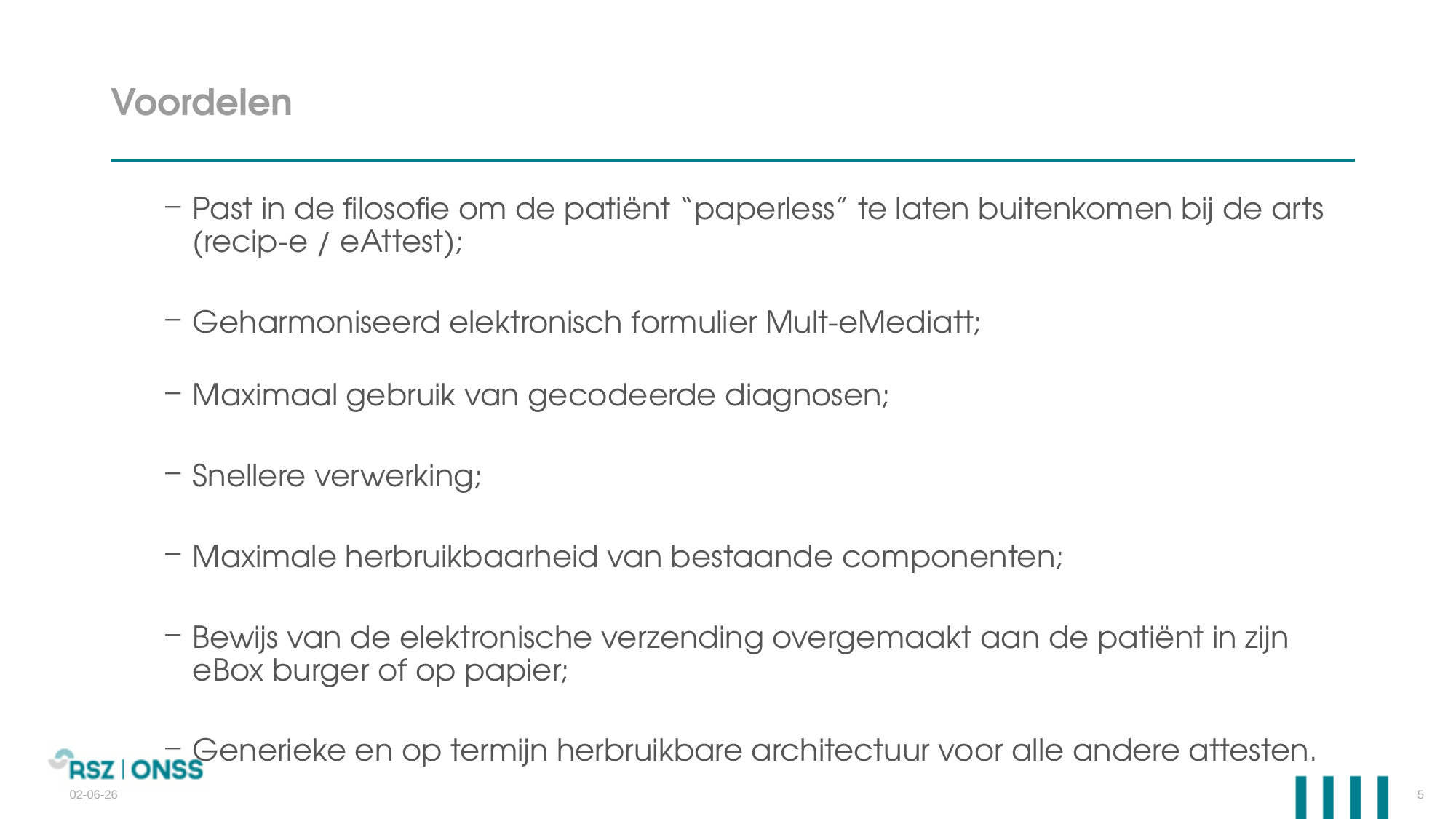

# Voordelen
Past in de filosofie om de patiënt “paperless” te laten buitenkomen bij de arts (recip-e / eAttest);

Geharmoniseerd elektronisch formulier Mult-eMediatt;
Maximaal gebruik van gecodeerde diagnosen;

Snellere verwerking;

Maximale herbruikbaarheid van bestaande componenten;

Bewijs van de elektronische verzending overgemaakt aan de patiënt in zijn eBox burger of op papier;

Generieke en op termijn herbruikbare architectuur voor alle andere attesten.